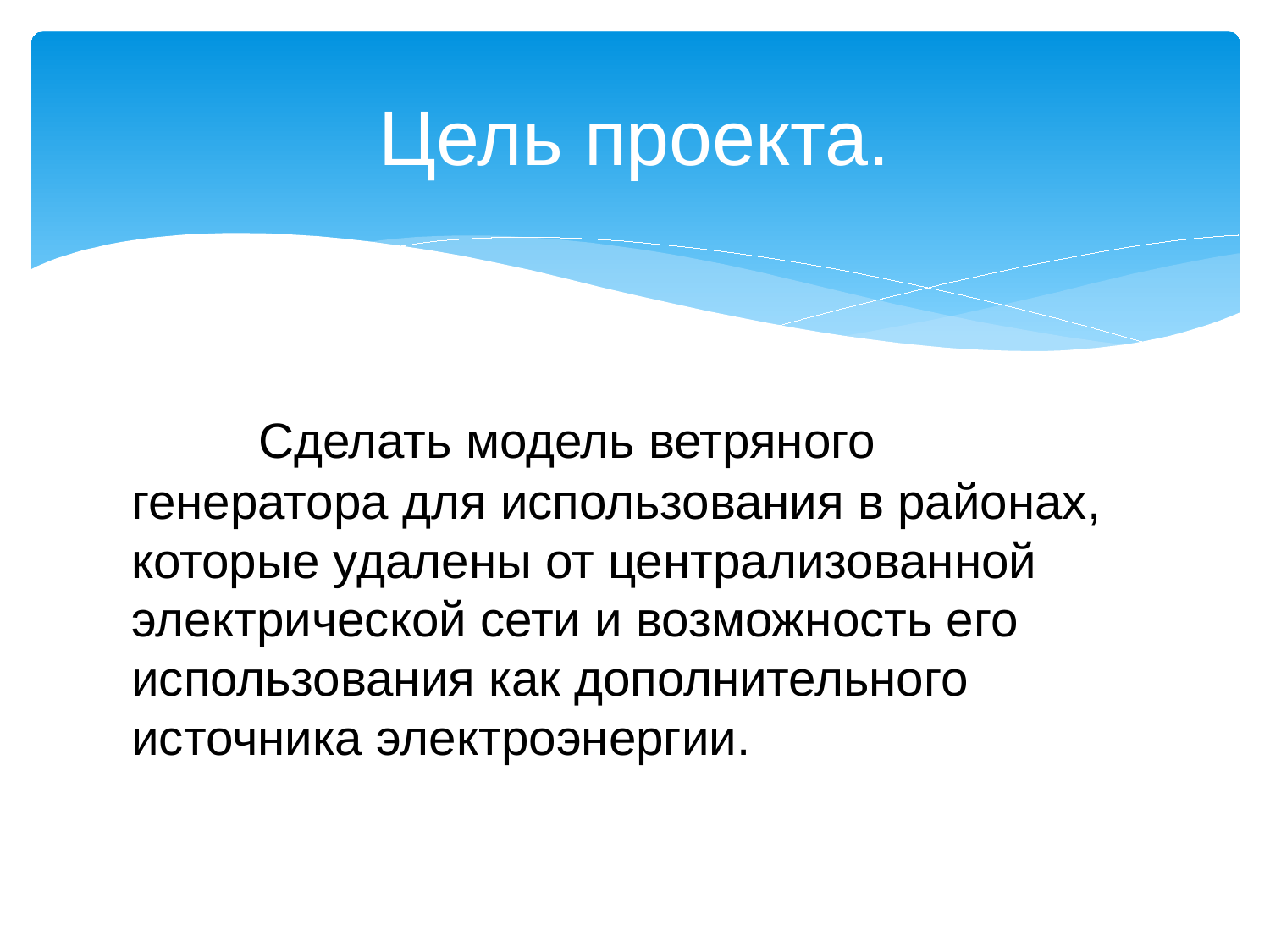

# Цель проекта.
	Сделать модель ветряного генератора для использования в районах, которые удалены от централизованной электрической сети и возможность его использования как дополнительного источника электроэнергии.